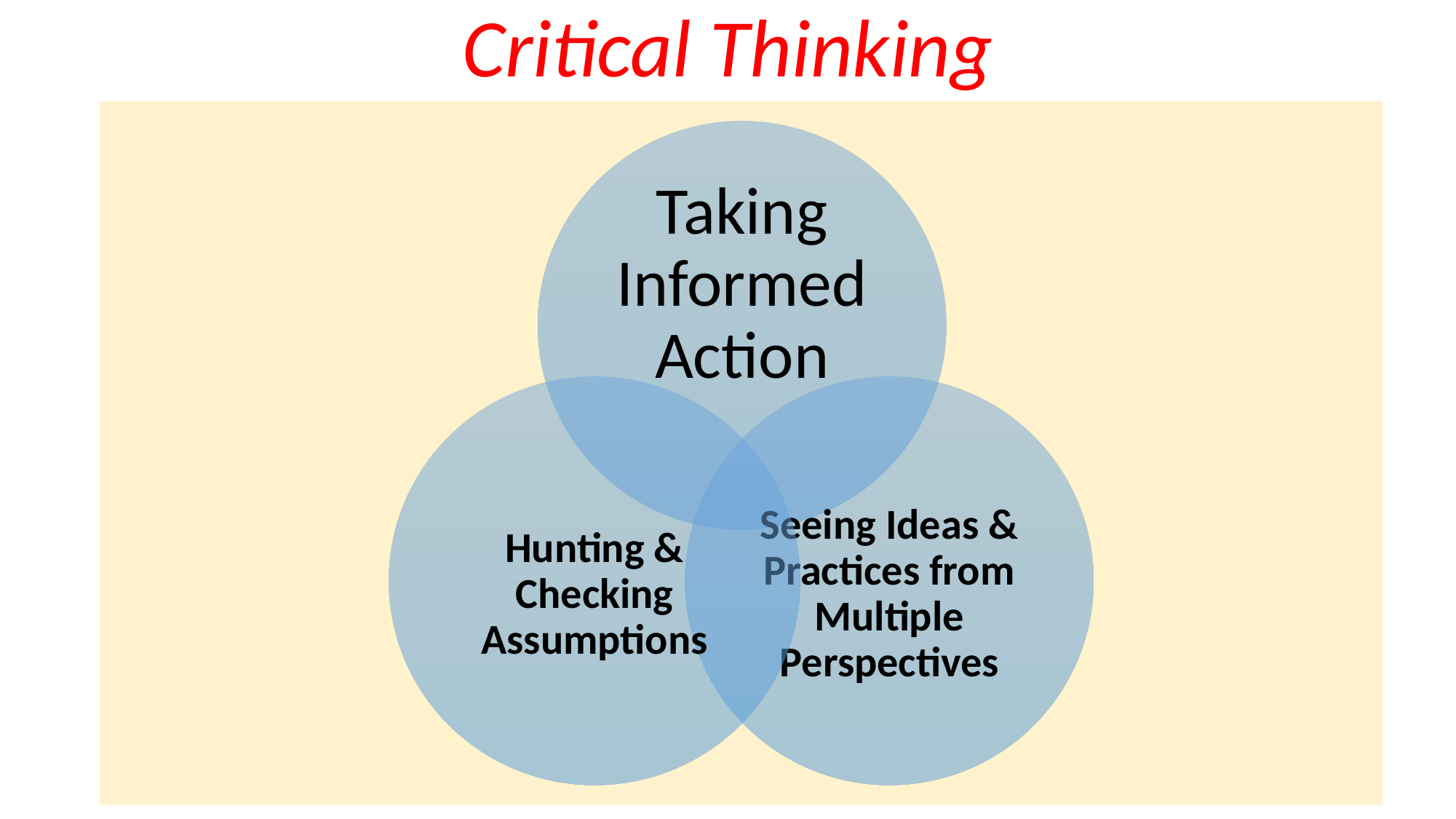

# Critical Thinking
Taking Informed Action
Seeing Ideas & Practices from Multiple Perspectives
Hunting & Checking Assumptions